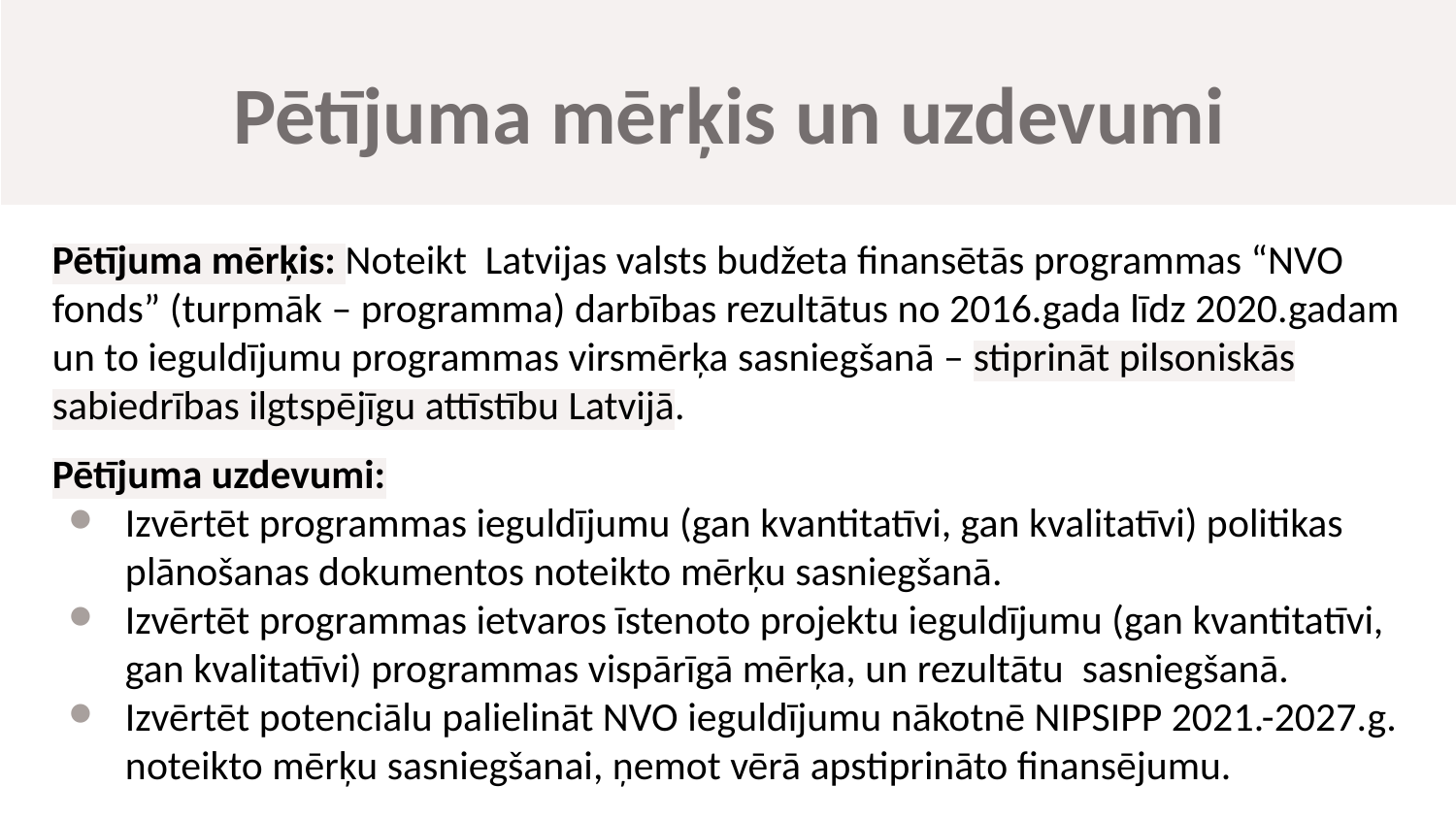

#
Pētījuma mērķis un uzdevumi

Pētījuma mērķis: Noteikt  Latvijas valsts budžeta finansētās programmas “NVO fonds” (turpmāk – programma) darbības rezultātus no 2016.gada līdz 2020.gadam un to ieguldījumu programmas virsmērķa sasniegšanā – stiprināt pilsoniskās sabiedrības ilgtspējīgu attīstību Latvijā.
Pētījuma uzdevumi:
Izvērtēt programmas ieguldījumu (gan kvantitatīvi, gan kvalitatīvi) politikas plānošanas dokumentos noteikto mērķu sasniegšanā.
Izvērtēt programmas ietvaros īstenoto projektu ieguldījumu (gan kvantitatīvi, gan kvalitatīvi) programmas vispārīgā mērķa, un rezultātu  sasniegšanā.
Izvērtēt potenciālu palielināt NVO ieguldījumu nākotnē NIPSIPP 2021.-2027.g. noteikto mērķu sasniegšanai, ņemot vērā apstiprināto finansējumu.

5